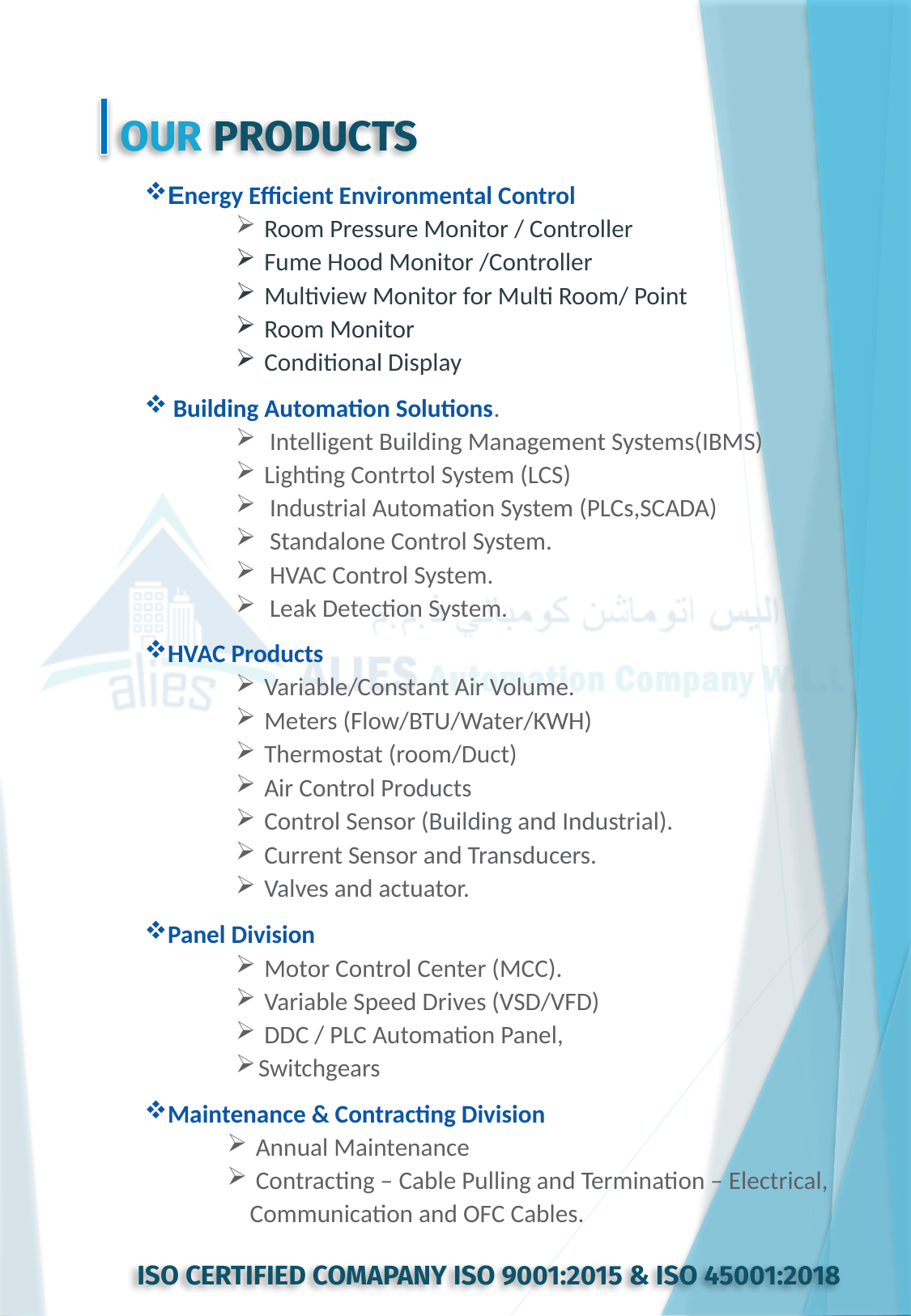

# OUR PRODUCTS
POWER SOLUTIONS
Energy Efficient Environmental Control
 Room Pressure Monitor / Controller
 Fume Hood Monitor /Controller
 Multiview Monitor for Multi Room/ Point
 Room Monitor
 Conditional Display
 Building Automation Solutions.
  Intelligent Building Management Systems(IBMS)
 Lighting Contrtol System (LCS)
  Industrial Automation System (PLCs,SCADA)
  Standalone Control System.
  HVAC Control System.
  Leak Detection System.
HVAC Products
 Variable/Constant Air Volume.
 Meters (Flow/BTU/Water/KWH)
 Thermostat (room/Duct)
 Air Control Products
 Control Sensor (Building and Industrial).
 Current Sensor and Transducers.
 Valves and actuator.
Panel Division
 Motor Control Center (MCC).
 Variable Speed Drives (VSD/VFD)
 DDC / PLC Automation Panel,
Switchgears
Maintenance & Contracting Division
 Annual Maintenance
 Contracting – Cable Pulling and Termination – Electrical, Communication and OFC Cables.

ISO CERTIFIED COMAPANY ISO 9001:2015 & ISO 45001:2018